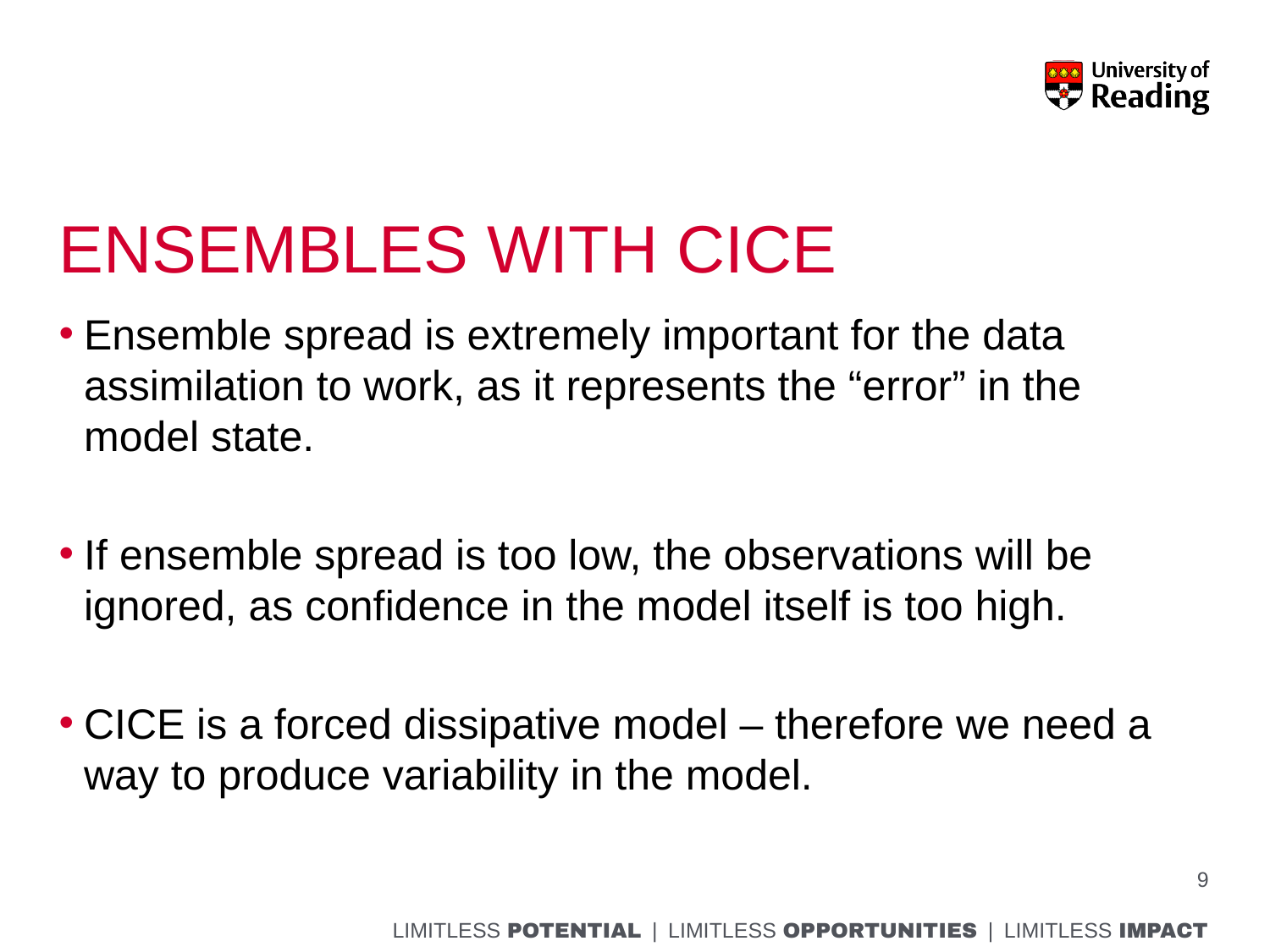

# ENSEMBLES with CICE
Ensemble spread is extremely important for the data assimilation to work, as it represents the “error” in the model state.

If ensemble spread is too low, the observations will be ignored, as confidence in the model itself is too high.

CICE is a forced dissipative model – therefore we need a way to produce variability in the model.

9